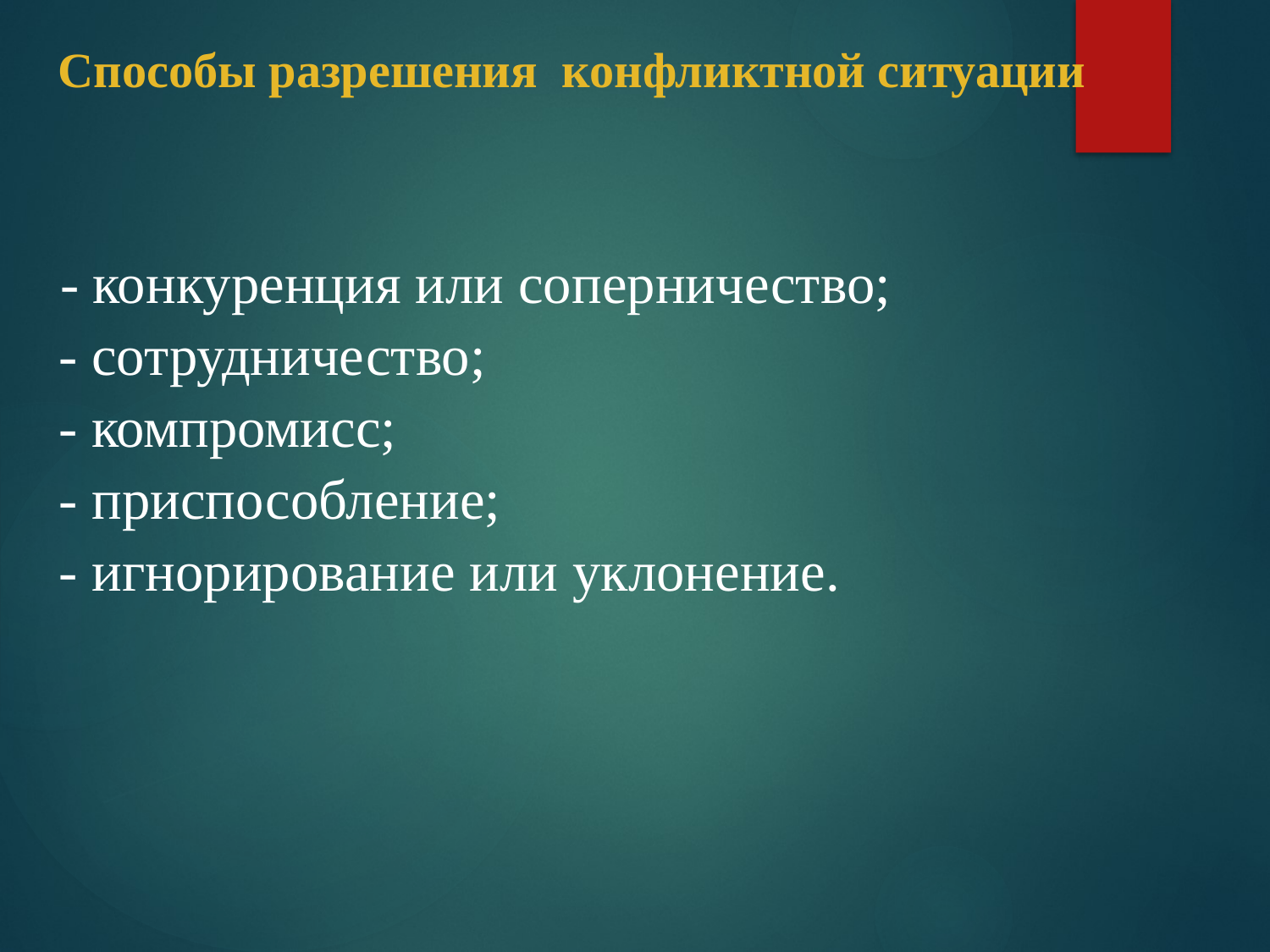

# Способы разрешения  конфликтной ситуации
 - конкуренция или соперничество;
 - сотрудничество;
 - компромисс;
 - приспособление;
 - игнорирование или уклонение.